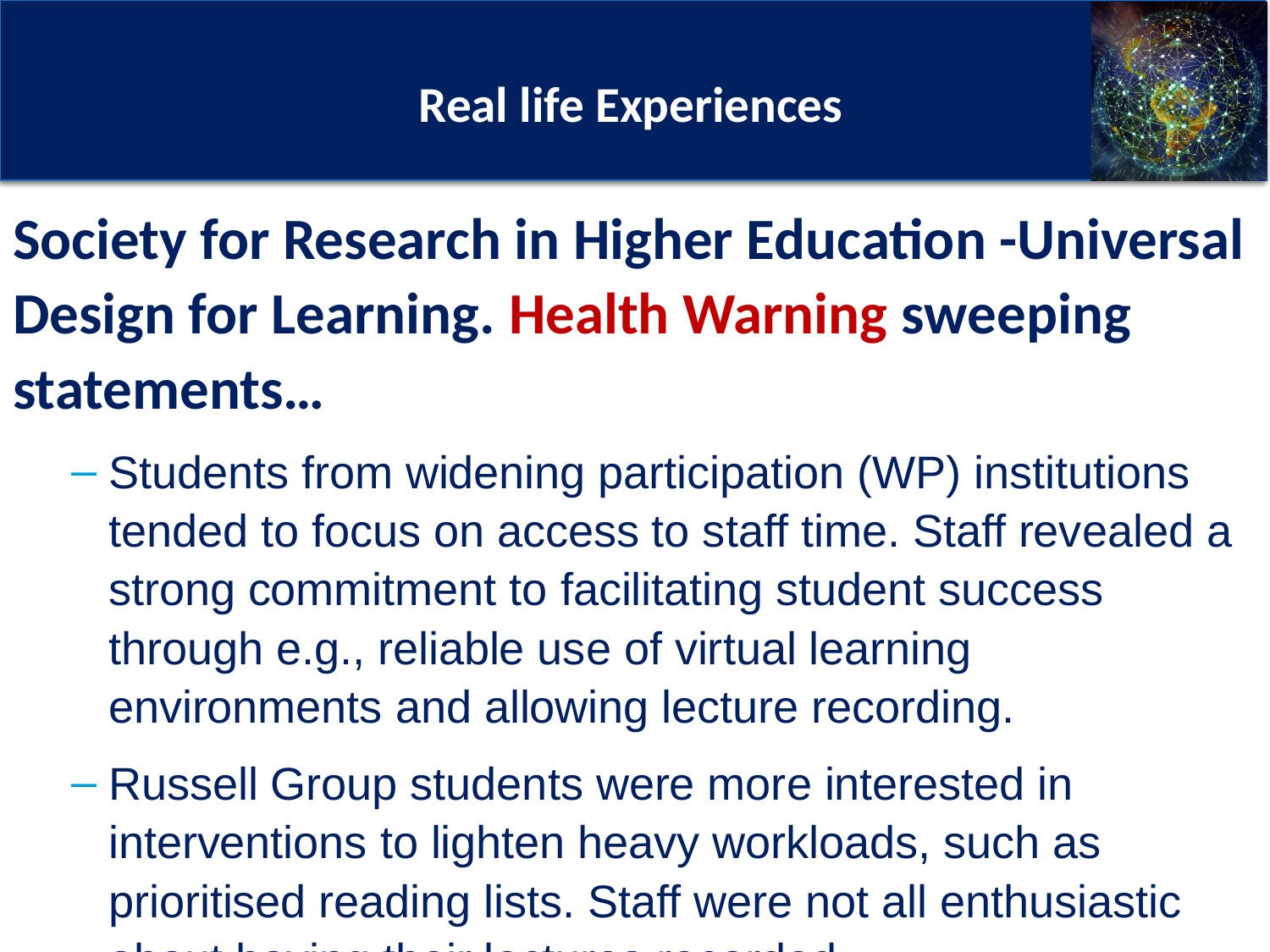

# Real life Experiences
Society for Research in Higher Education -Universal Design for Learning. Health Warning sweeping statements…
Students from widening participation (WP) institutions tended to focus on access to staff time. Staff revealed a strong commitment to facilitating student success through e.g., reliable use of virtual learning environments and allowing lecture recording.
Russell Group students were more interested in interventions to lighten heavy workloads, such as prioritised reading lists. Staff were not all enthusiastic about having their lectures recorded.